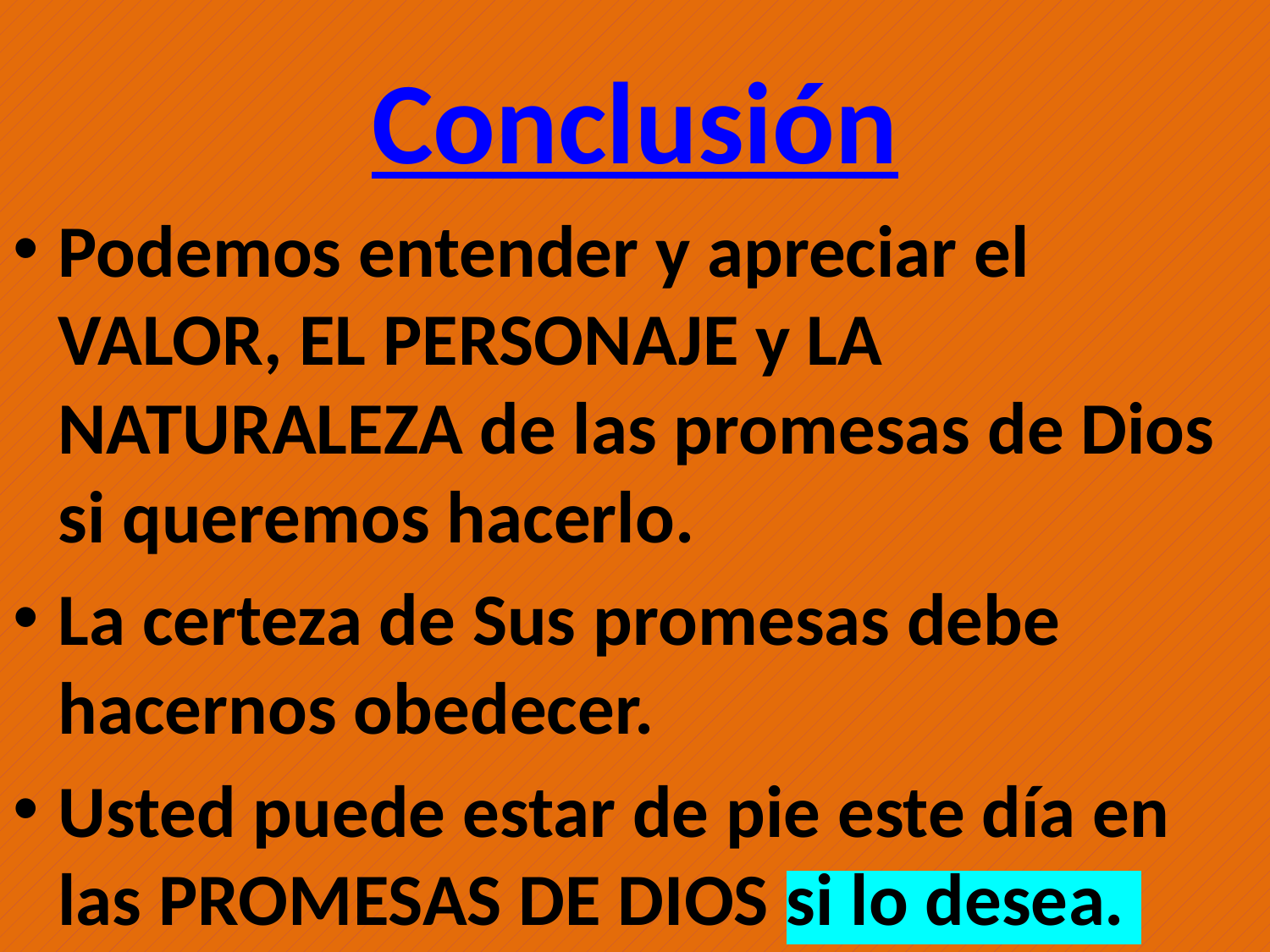

# Conclusión
Podemos entender y apreciar el VALOR, EL PERSONAJE y LA NATURALEZA de las promesas de Dios si queremos hacerlo.
La certeza de Sus promesas debe hacernos obedecer.
Usted puede estar de pie este día en las PROMESAS DE DIOS si lo desea.